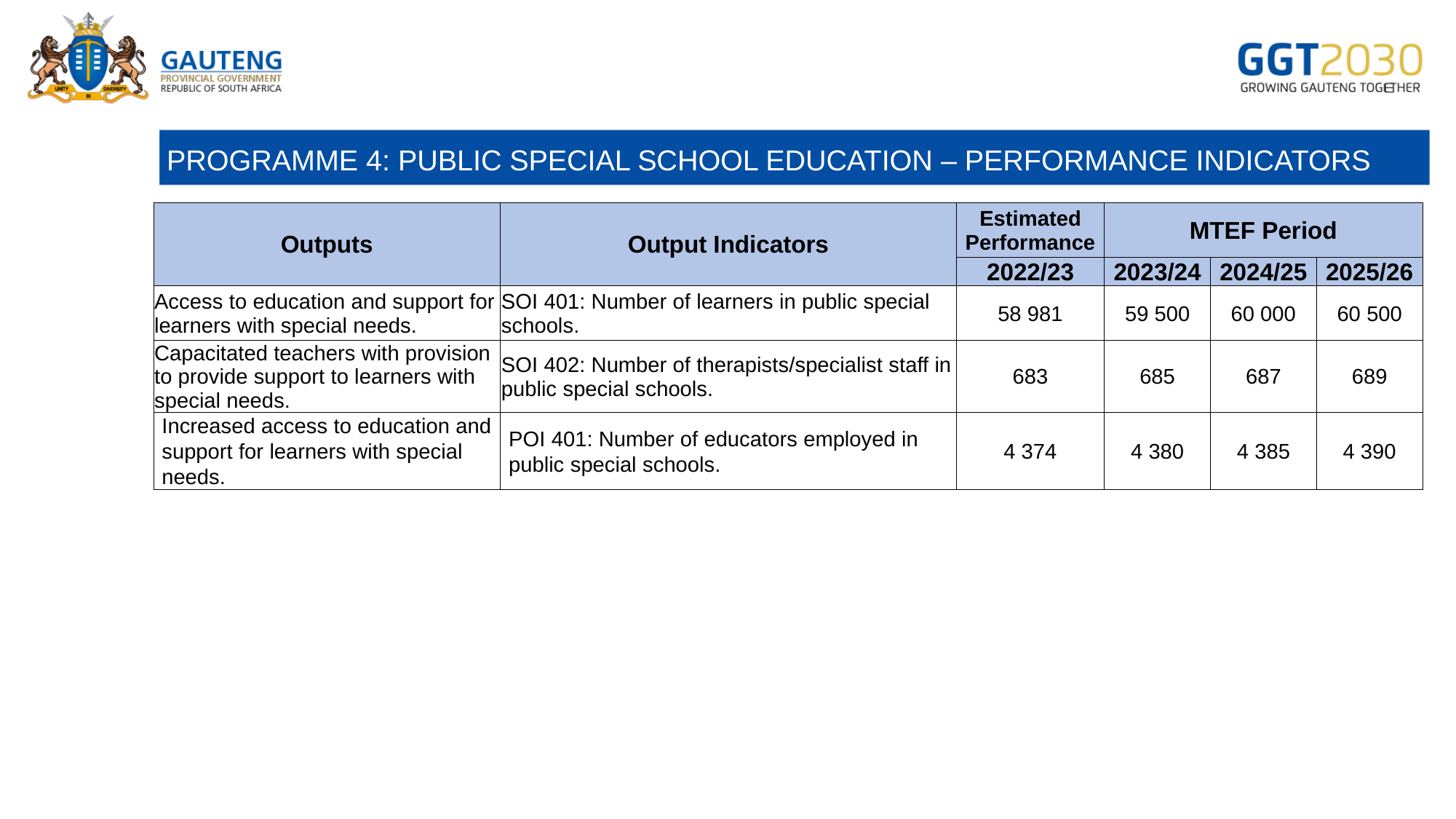

# PROGRAMME 4: PUBLIC SPECIAL SCHOOL EDUCATION – PERFORMANCE INDICATORS
| Outputs | Output Indicators | Estimated Performance | MTEF Period |  |  |
| --- | --- | --- | --- | --- | --- |
|  |  | 2022/23 | 2023/24 | 2024/25 | 2025/26 |
| Access to education and support for learners with special needs. | SOI 401: Number of learners in public special schools. | 58 981 | 59 500 | 60 000 | 60 500 |
| Capacitated teachers with provision to provide support to learners with special needs. | SOI 402: Number of therapists/specialist staff in public special schools. | 683 | 685 | 687 | 689 |
| Increased access to education and support for learners with special needs. | POI 401: Number of educators employed in public special schools. | 4 374 | 4 380 | 4 385 | 4 390 |